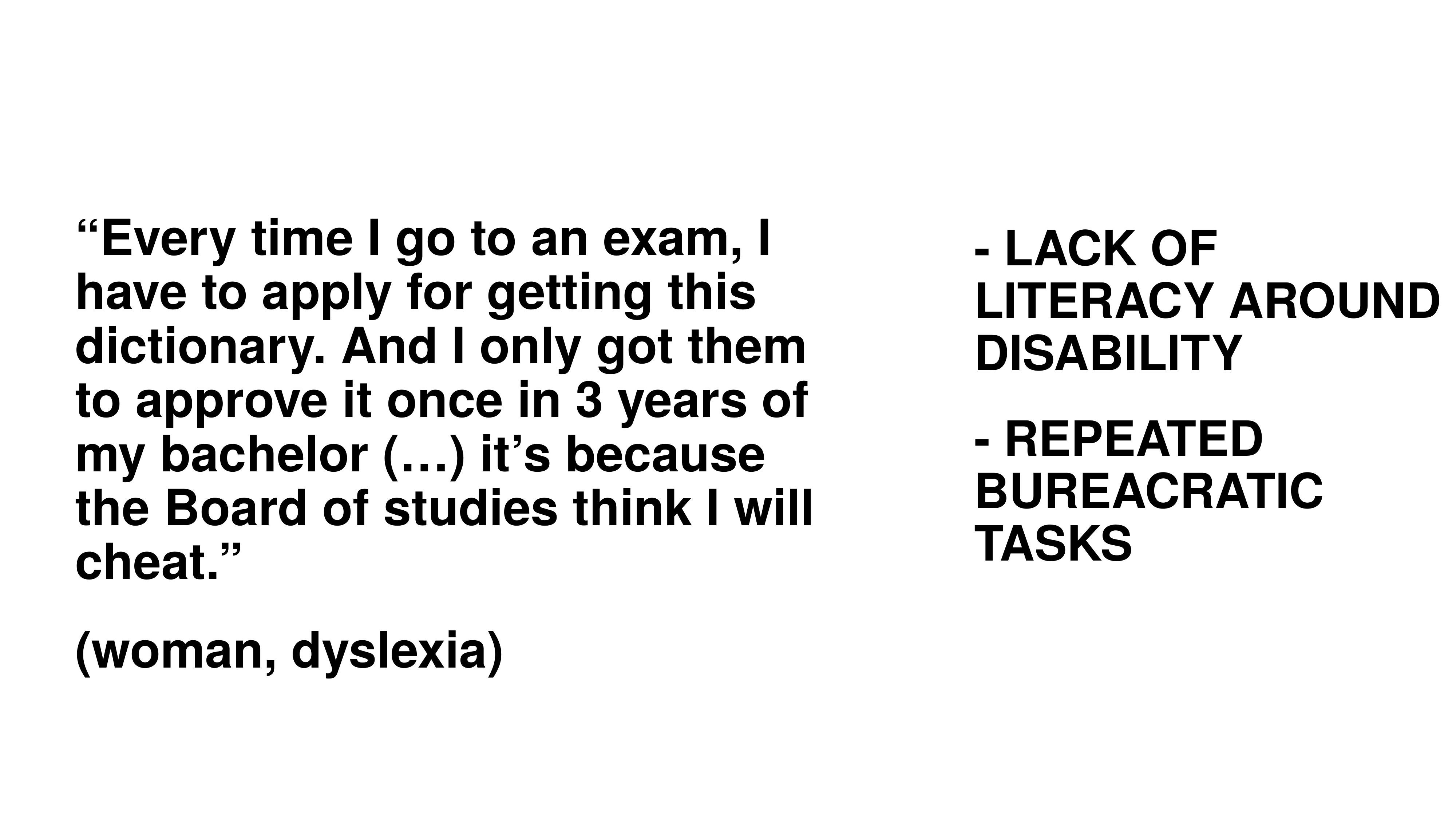

“Every time I go to an exam, I have to apply for getting this dictionary. And I only got them to approve it once in 3 years of my bachelor (…) it’s because the Board of studies think I will cheat.”
(woman, dyslexia)

- LACK OF LITERACY AROUND DISABILITY
- REPEATED BUREACRATIC TASKS